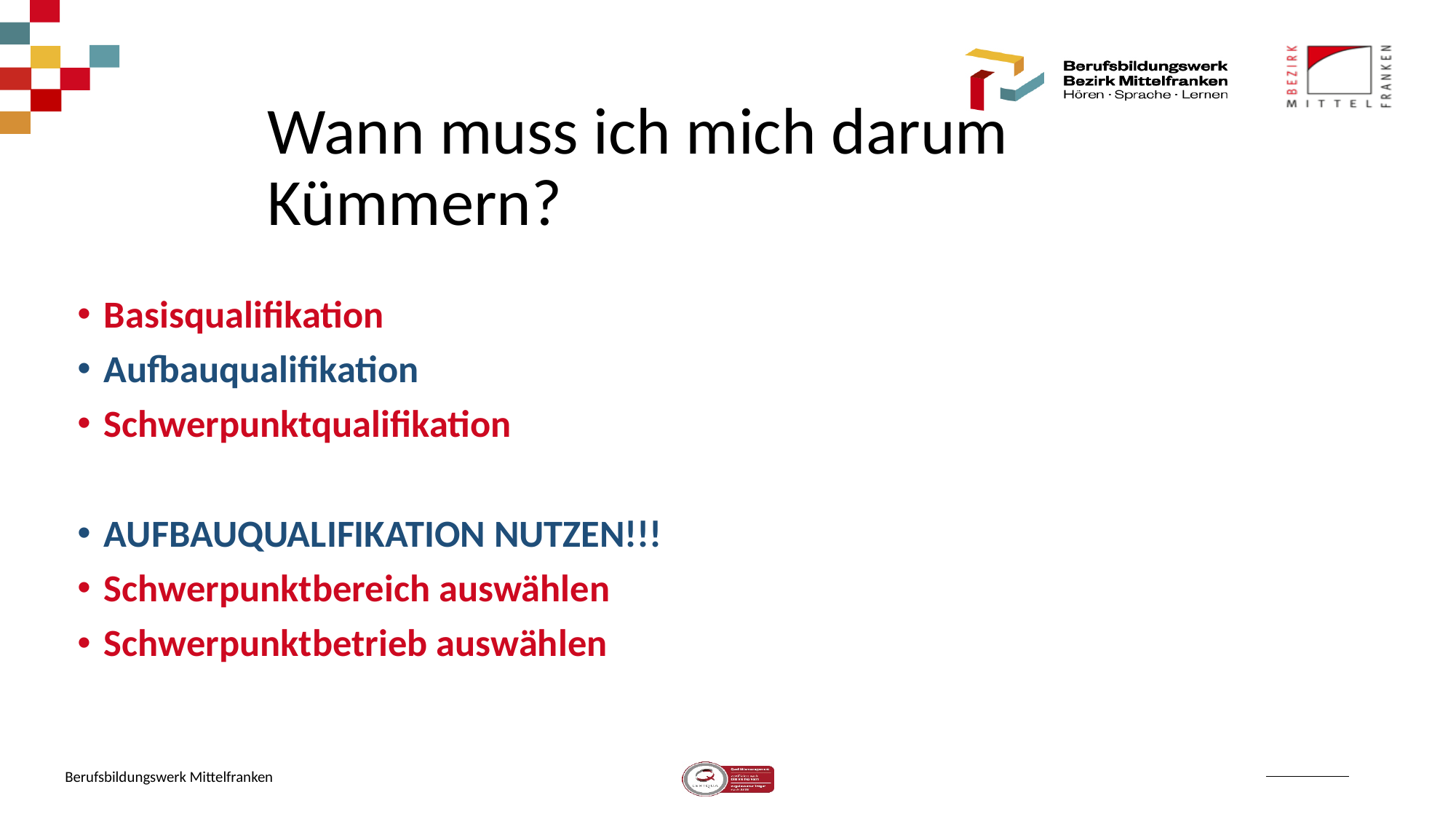

Wann muss ich mich darum Kümmern?
Basisqualifikation
Aufbauqualifikation
Schwerpunktqualifikation

AUFBAUQUALIFIKATION NUTZEN!!!
Schwerpunktbereich auswählen
Schwerpunktbetrieb auswählen